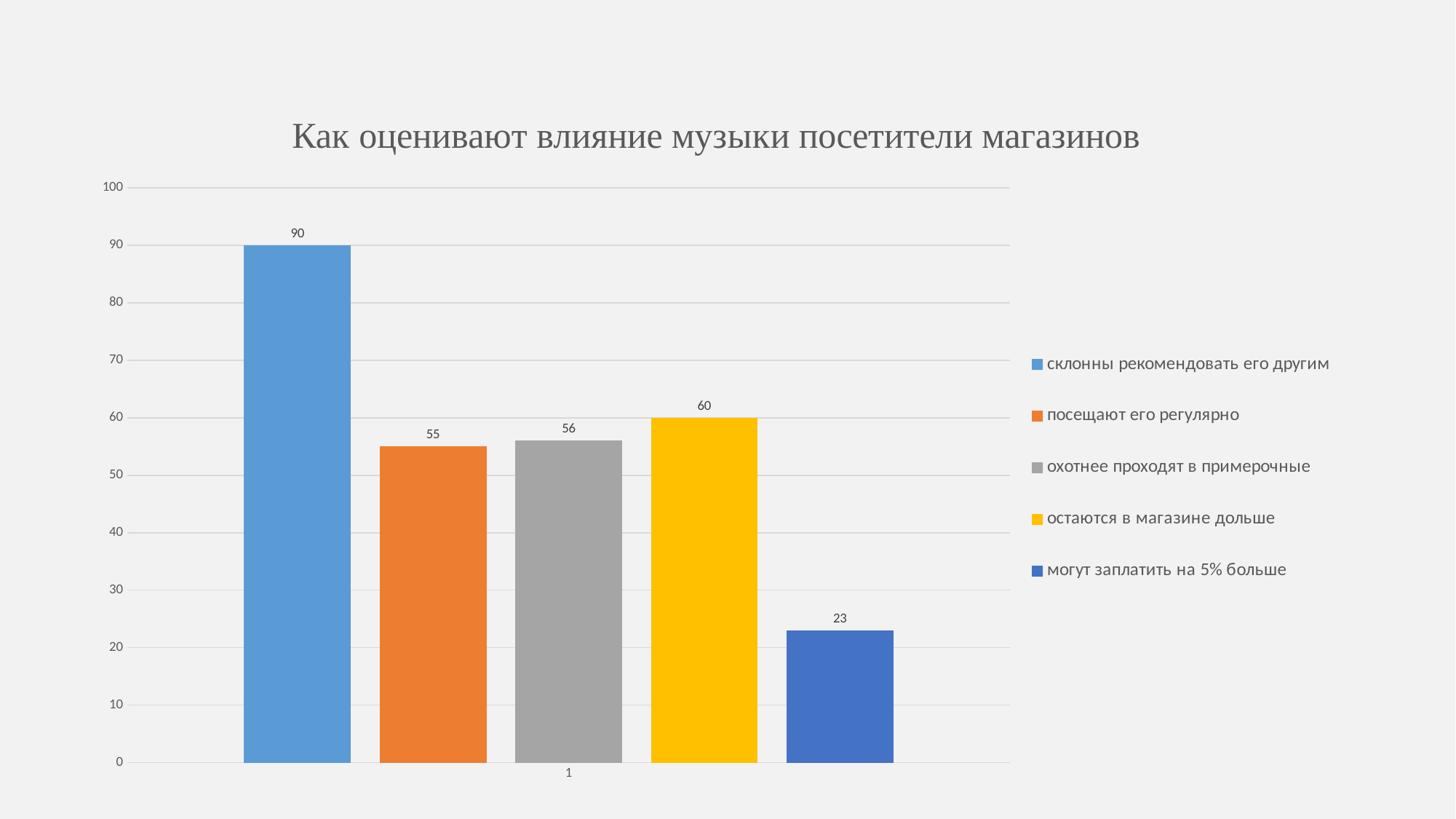

### Chart: Как оценивают влияние музыки посетители магазинов

| Category | склонны рекомендовать его другим | посещают его регулярно | охотнее проходят в примерочные | остаются в магазине дольше | могут заплатить на 5% больше |
|---|---|---|---|---|---|